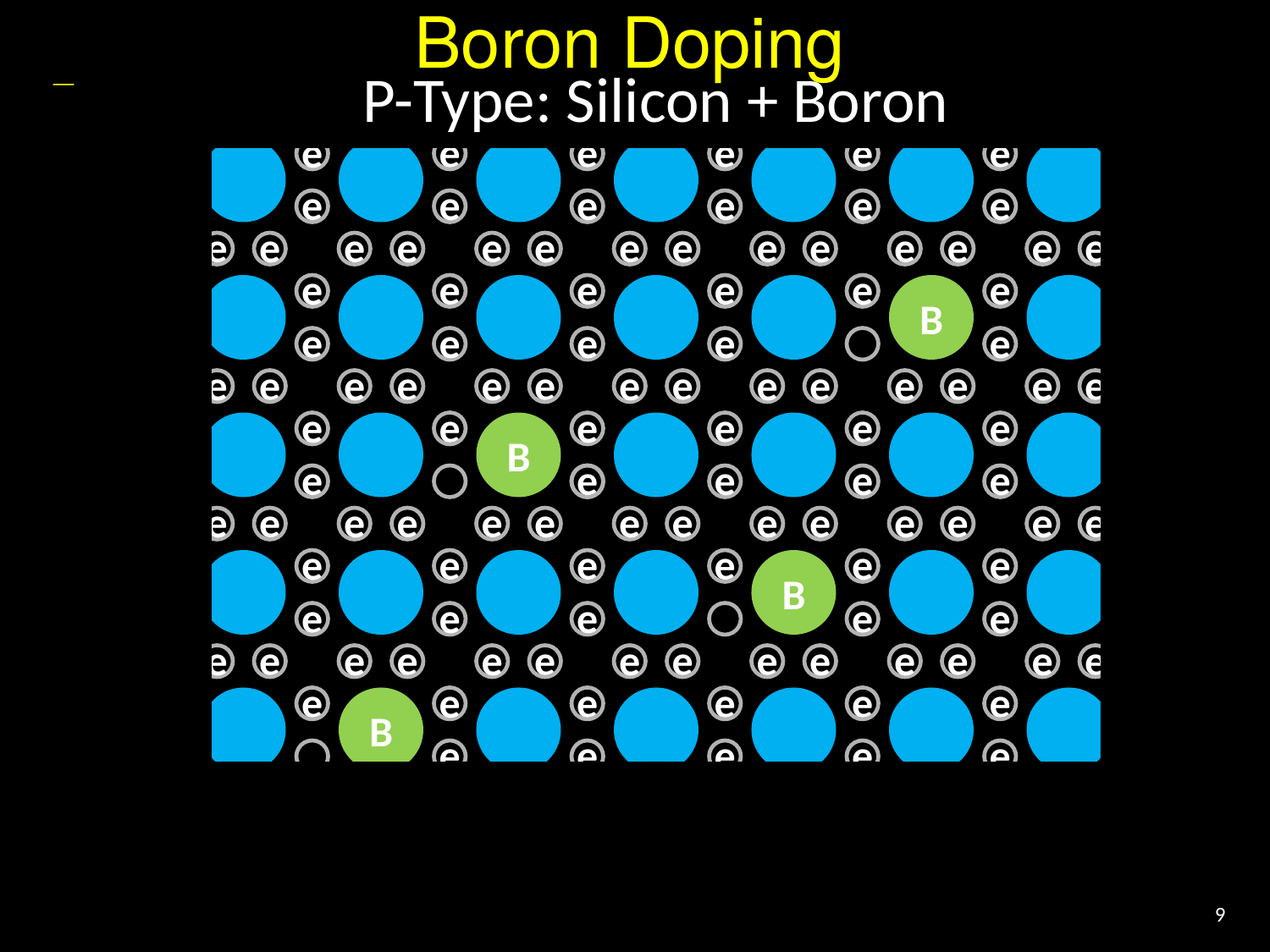

# Boron Doping

P-Type: Silicon + Boron

e

e
e

e
e

e
e

e
e

e
e

e
e

e
e

e
e

e
e

e
e

e
e

e
e

e
e

e
e

e
e

e
e

e
e

e
e

e
e

e
e

e
e

e
e

e
e

e
e

B
e

e
e

e
e

e
e

e
e

e
e

e
e

e
e

B
e

e
e

e
e

e
e

e
e

e
e

e
e

e
e

e
e

e

e

e
e

e
e

e
e

e
e

e
e

e
e

e
e

e
e

B
e

e
e

e
e

e
e

e
e

e
e

e
e

e
e

B
e

e
e

e
e

e
e

e
e

e
e

e
e

e
e

e
e

e
e

e
e

e